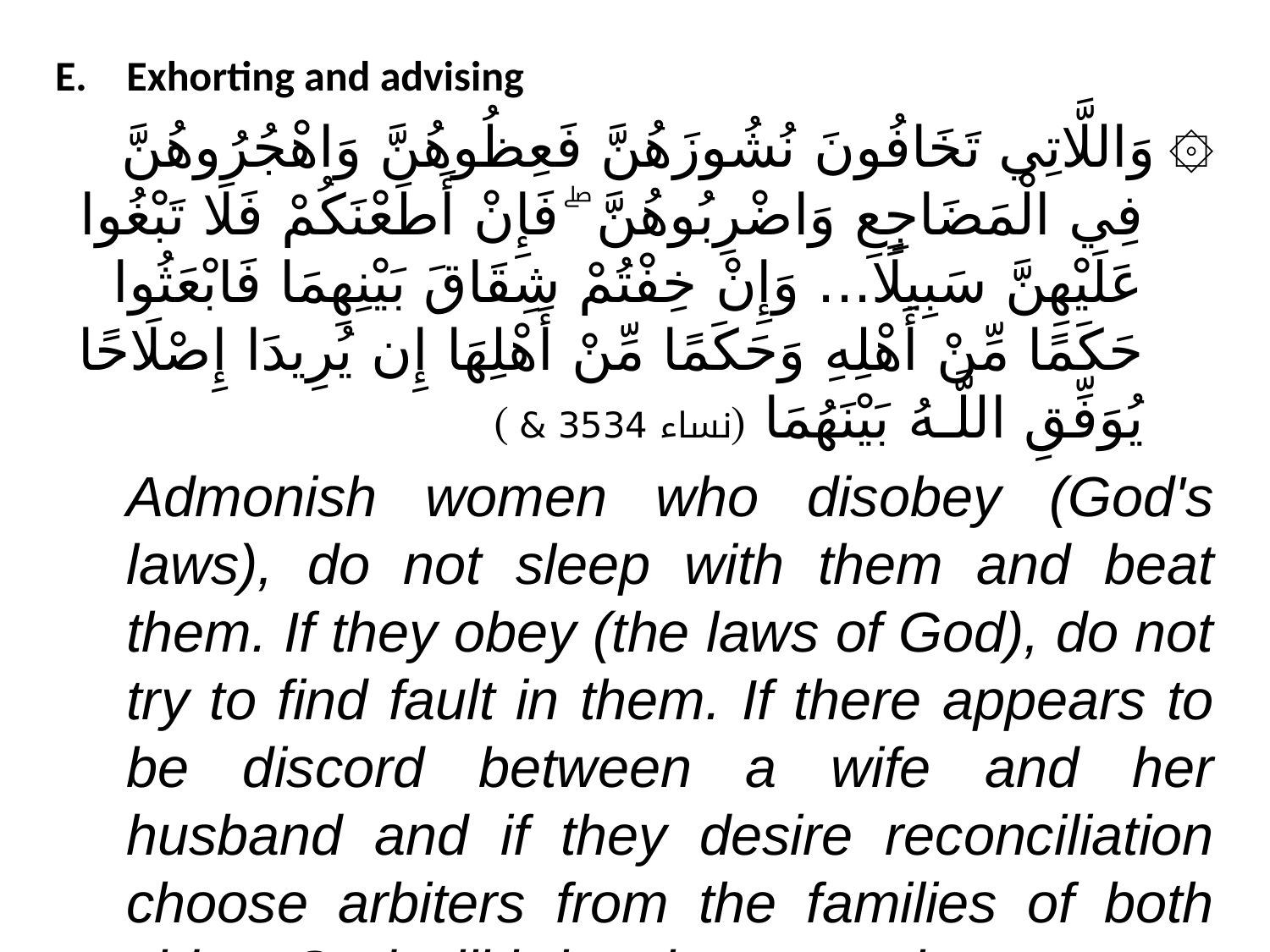

Exhorting and advising
۞ 	وَاللَّاتِي تَخَافُونَ نُشُوزَهُنَّ فَعِظُوهُنَّ وَاهْجُرُوهُنَّ فِي الْمَضَاجِعِ وَاضْرِبُوهُنَّ ۖ فَإِنْ أَطَعْنَكُمْ فَلَا تَبْغُوا عَلَيْهِنَّ سَبِيلًا... وَإِنْ خِفْتُمْ شِقَاقَ بَيْنِهِمَا فَابْعَثُوا حَكَمًا مِّنْ أَهْلِهِ وَحَكَمًا مِّنْ أَهْلِهَا إِن يُرِيدَا إِصْلَاحًا يُوَفِّقِ اللَّـهُ بَيْنَهُمَا (نساء 3534 & )
	Admonish women who disobey (God's laws), do not sleep with them and beat them. If they obey (the laws of God), do not try to find fault in them. If there appears to be discord between a wife and her husband and if they desire reconciliation choose arbiters from the families of both sides. God will bring them together
what is نشوز? Literally it means: elevated land and in terminology it refers to rebellion (flying high)
Allah says: فعظوھن exhort them, advice them, if you fear rebellion from them.